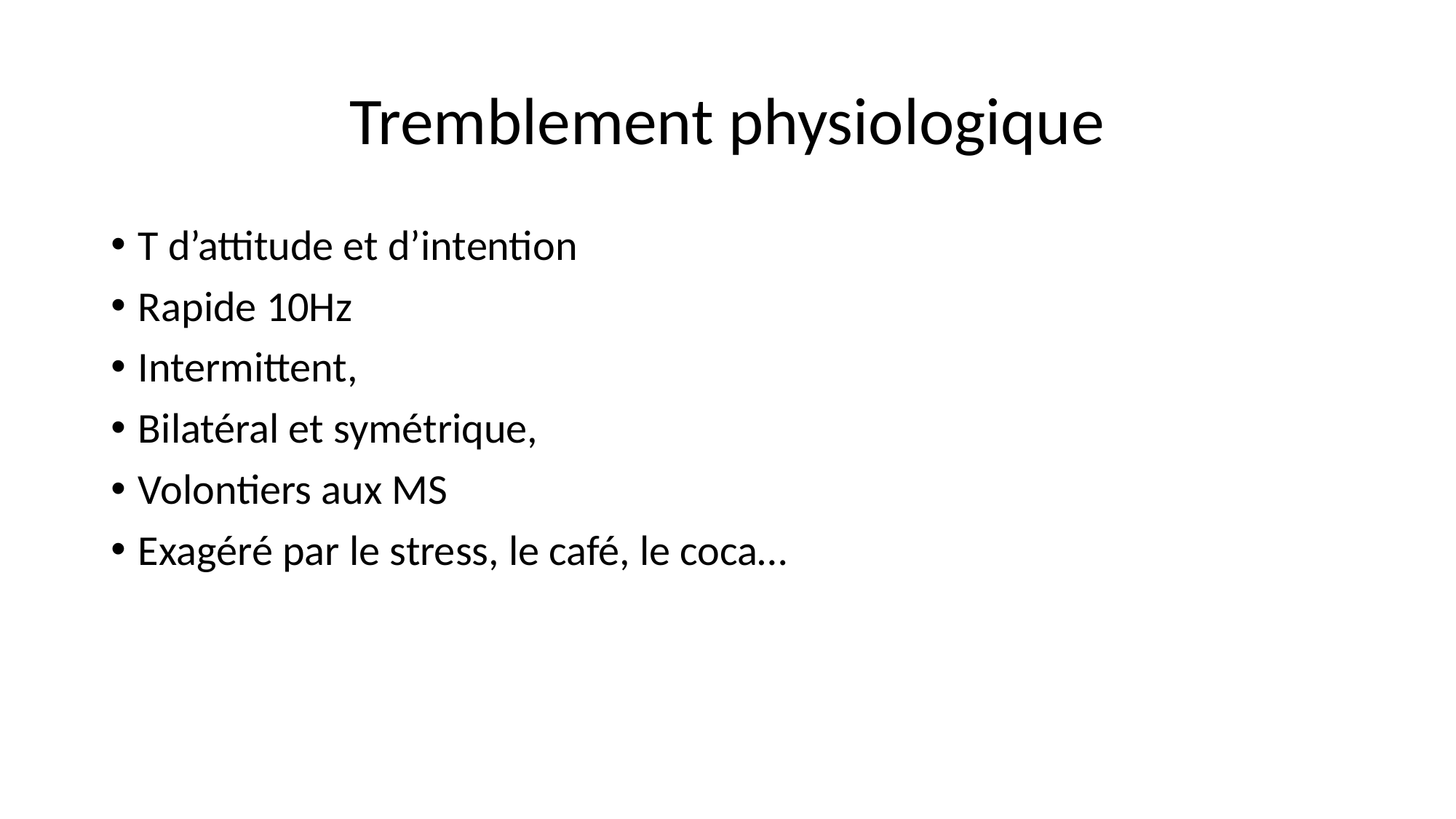

# Tremblement physiologique
T d’attitude et d’intention
Rapide 10Hz
Intermittent,
Bilatéral et symétrique,
Volontiers aux MS
Exagéré par le stress, le café, le coca…